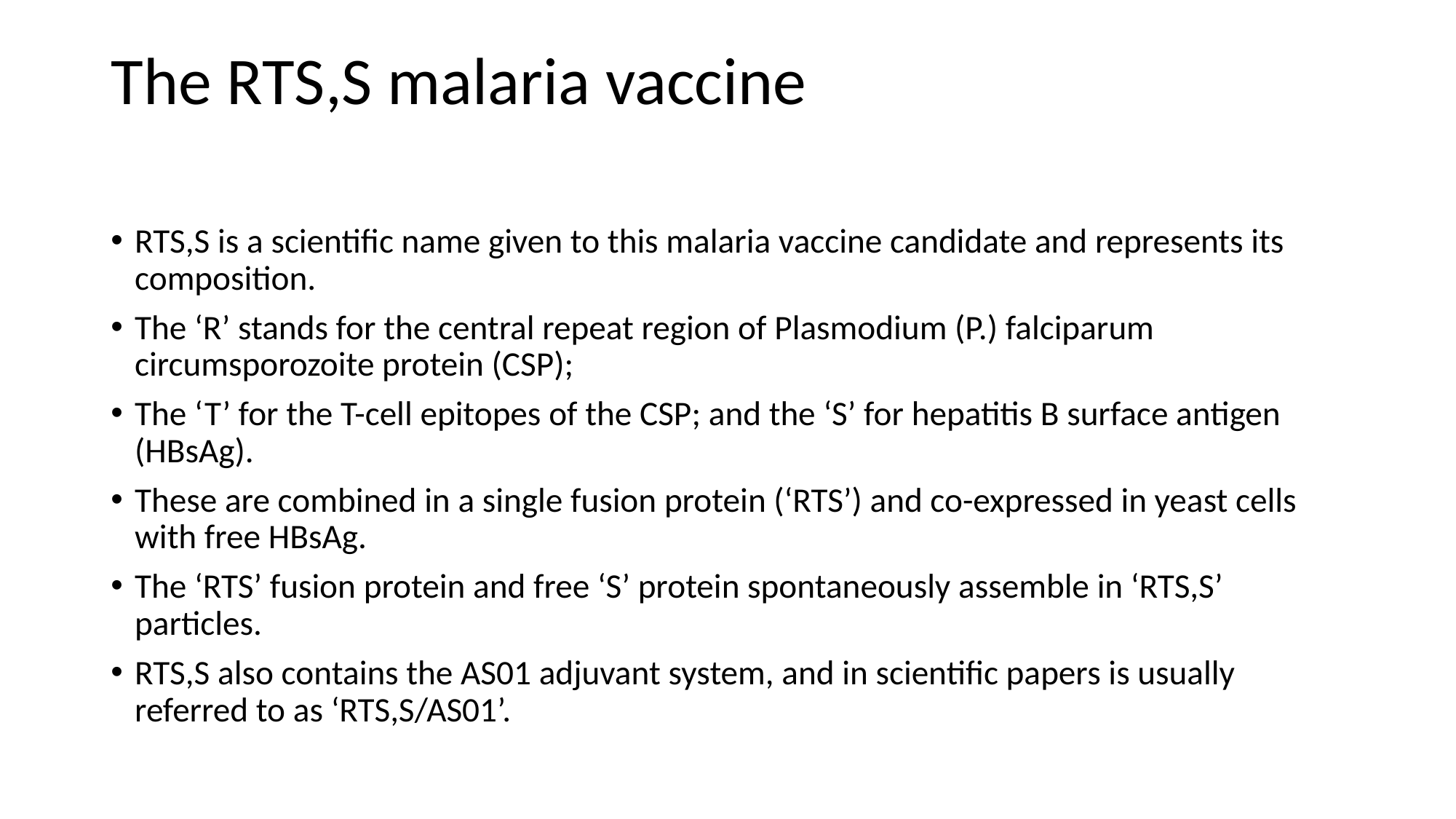

# The RTS,S malaria vaccine
RTS,S is a scientific name given to this malaria vaccine candidate and represents its composition.
The ‘R’ stands for the central repeat region of Plasmodium (P.) falciparum circumsporozoite protein (CSP);
The ‘T’ for the T-cell epitopes of the CSP; and the ‘S’ for hepatitis B surface antigen (HBsAg).
These are combined in a single fusion protein (‘RTS’) and co-expressed in yeast cells with free HBsAg.
The ‘RTS’ fusion protein and free ‘S’ protein spontaneously assemble in ‘RTS,S’ particles.
RTS,S also contains the AS01 adjuvant system, and in scientific papers is usually referred to as ‘RTS,S/AS01’.